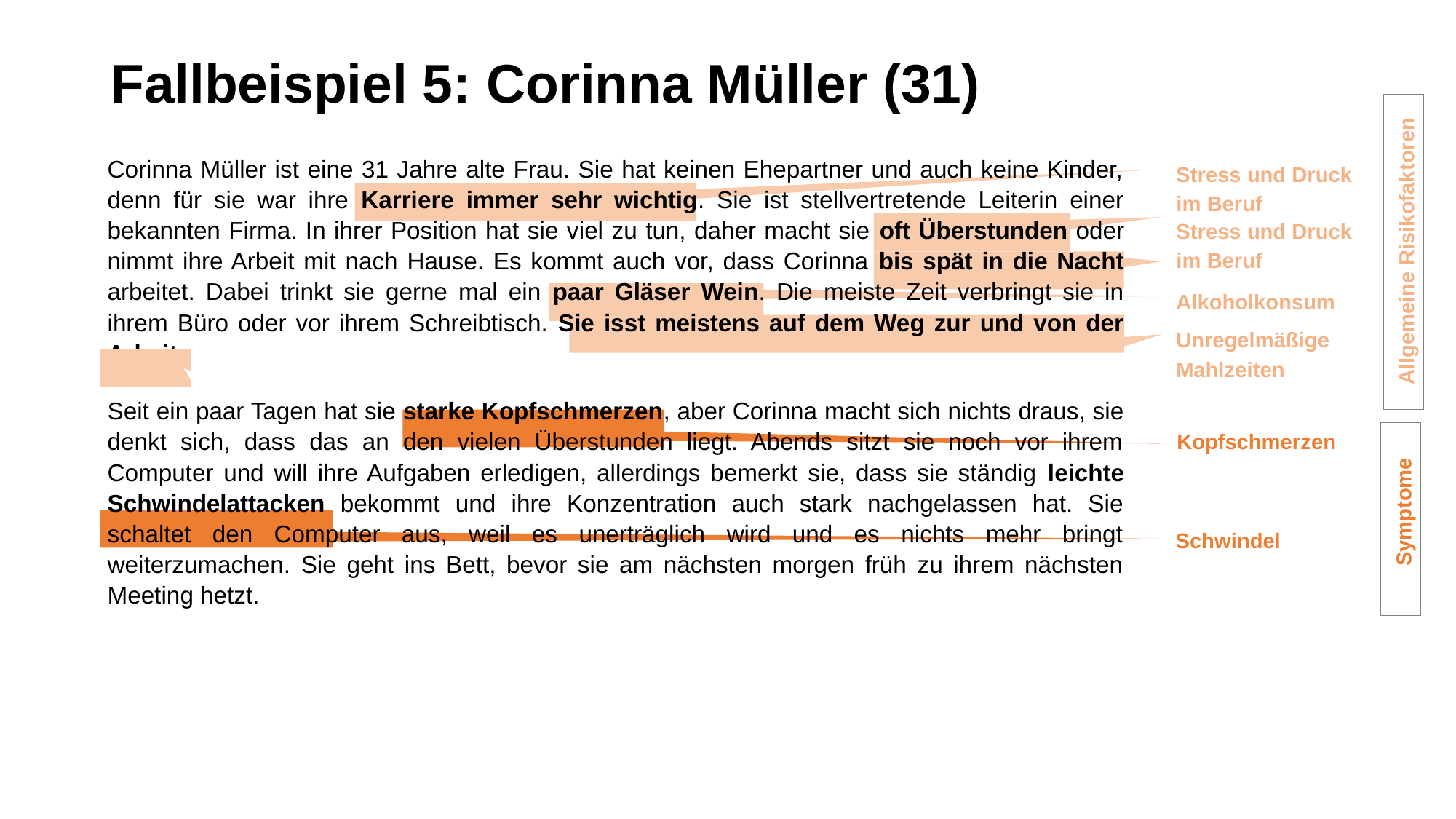

# Fallbeispiel 5: Corinna Müller (31)
Stress und Druck im Beruf
| Corinna Müller ist eine 31 Jahre alte Frau. Sie hat keinen Ehepartner und auch keine Kinder, denn für sie war ihre Karriere immer sehr wichtig. Sie ist stellvertretende Leiterin einer bekannten Firma. In ihrer Position hat sie viel zu tun, daher macht sie oft Überstunden oder nimmt ihre Arbeit mit nach Hause. Es kommt auch vor, dass Corinna bis spät in die Nacht arbeitet. Dabei trinkt sie gerne mal ein paar Gläser Wein. Die meiste Zeit verbringt sie in ihrem Büro oder vor ihrem Schreibtisch. Sie isst meistens auf dem Weg zur und von der Arbeit. Seit ein paar Tagen hat sie starke Kopfschmerzen, aber Corinna macht sich nichts draus, sie denkt sich, dass das an den vielen Überstunden liegt. Abends sitzt sie noch vor ihrem Computer und will ihre Aufgaben erledigen, allerdings bemerkt sie, dass sie ständig leichte Schwindelattacken bekommt und ihre Konzentration auch stark nachgelassen hat. Sie schaltet den Computer aus, weil es unerträglich wird und es nichts mehr bringt weiterzumachen. Sie geht ins Bett, bevor sie am nächsten morgen früh zu ihrem nächsten Meeting hetzt. |
| --- |

Stress und Druck im Beruf

Allgemeine Risikofaktoren

Alkoholkonsum

Unregelmäßige Mahlzeiten

Kopfschmerzen
Symptome

Schwindel